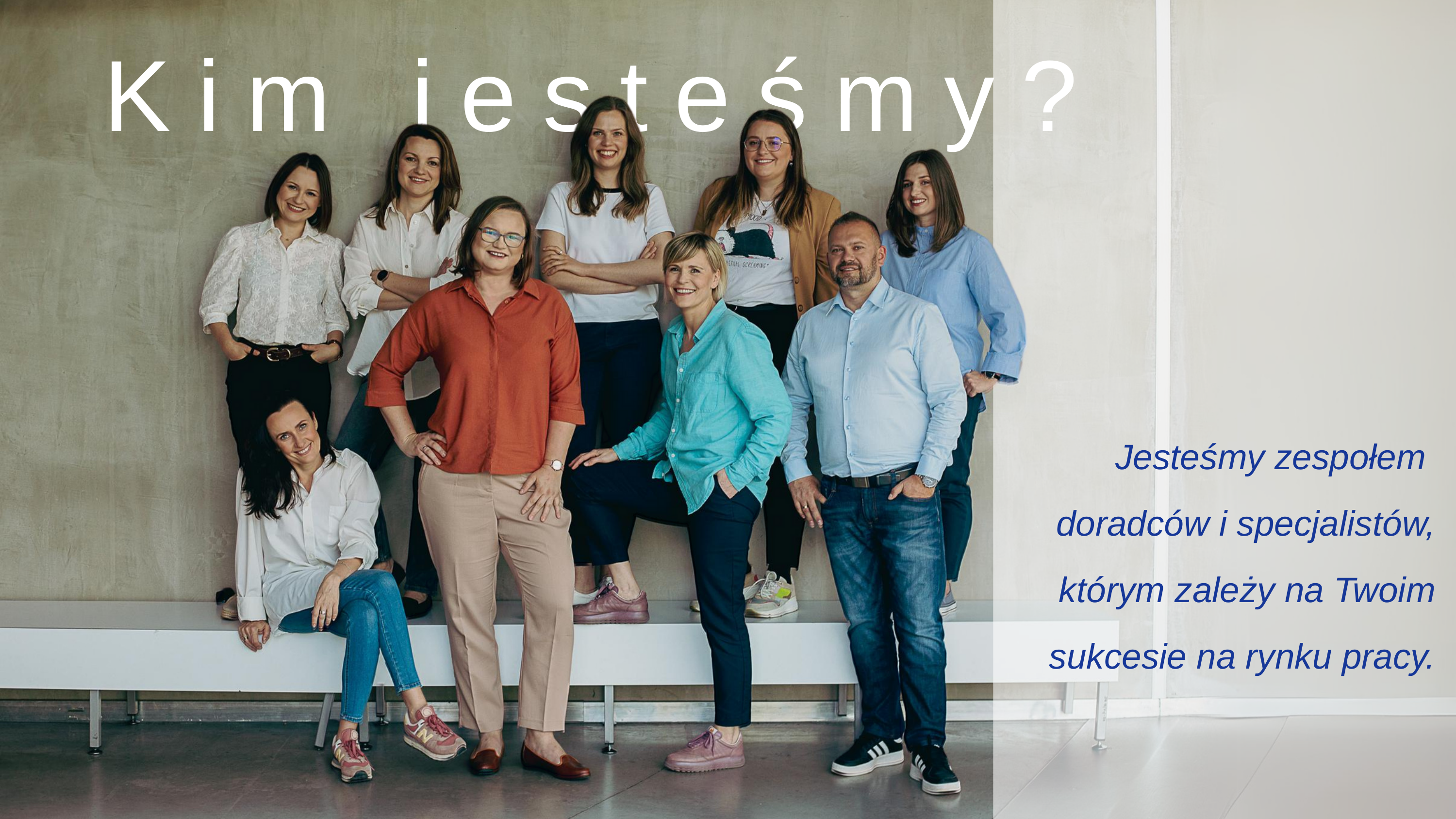

Kim jesteśmy?

Jesteśmy zespołem
doradców i specjalistów, którym zależy na Twoim sukcesie na rynku pracy.